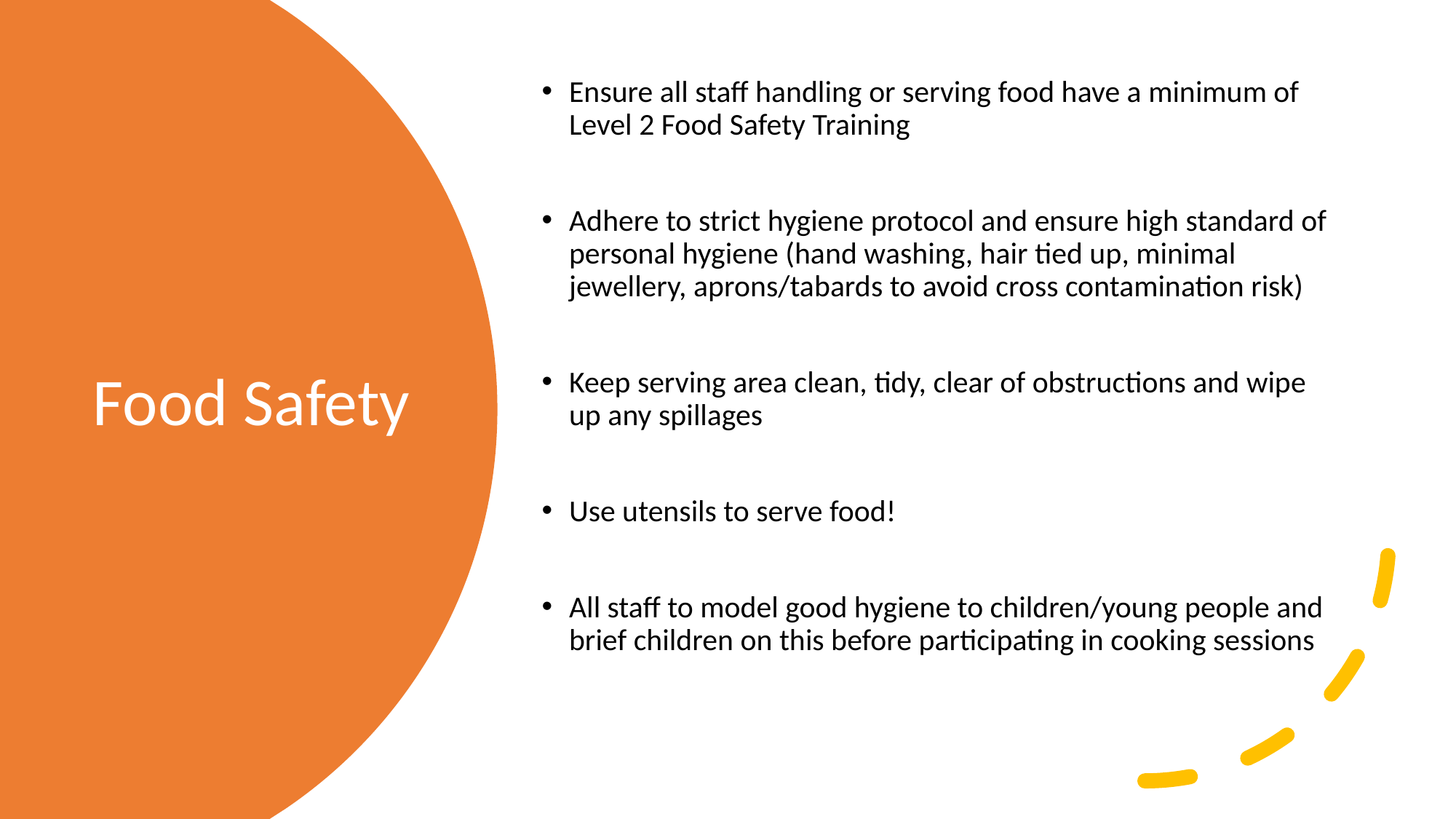

Ensure all staff handling or serving food have a minimum of Level 2 Food Safety Training

Adhere to strict hygiene protocol and ensure high standard of personal hygiene (hand washing, hair tied up, minimal jewellery, aprons/tabards to avoid cross contamination risk)

Keep serving area clean, tidy, clear of obstructions and wipe up any spillages

Use utensils to serve food!

All staff to model good hygiene to children/young people and brief children on this before participating in cooking sessions

# Food Safety